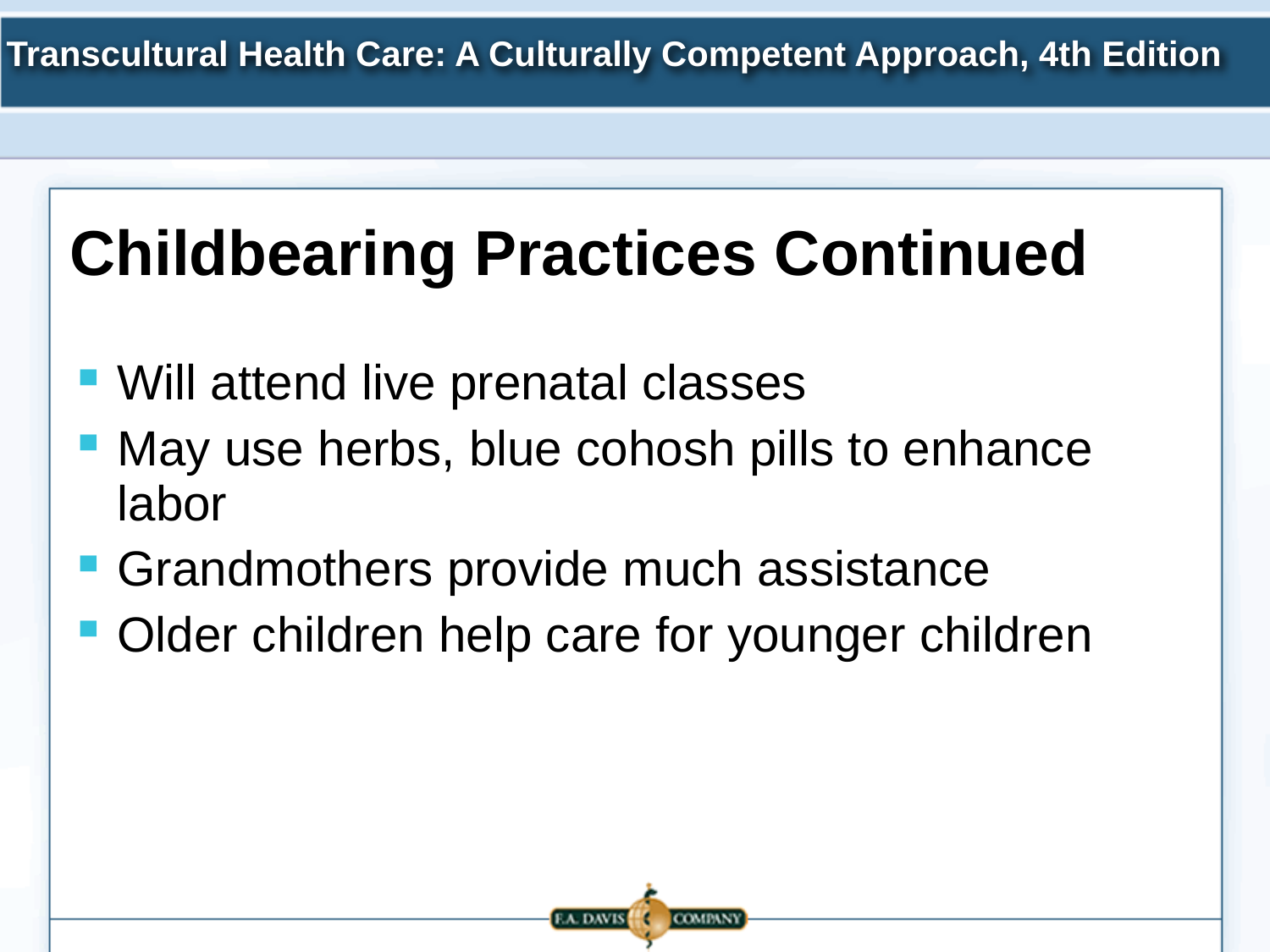

Childbearing Practices Continued
Will attend live prenatal classes
May use herbs, blue cohosh pills to enhance labor
Grandmothers provide much assistance
Older children help care for younger children